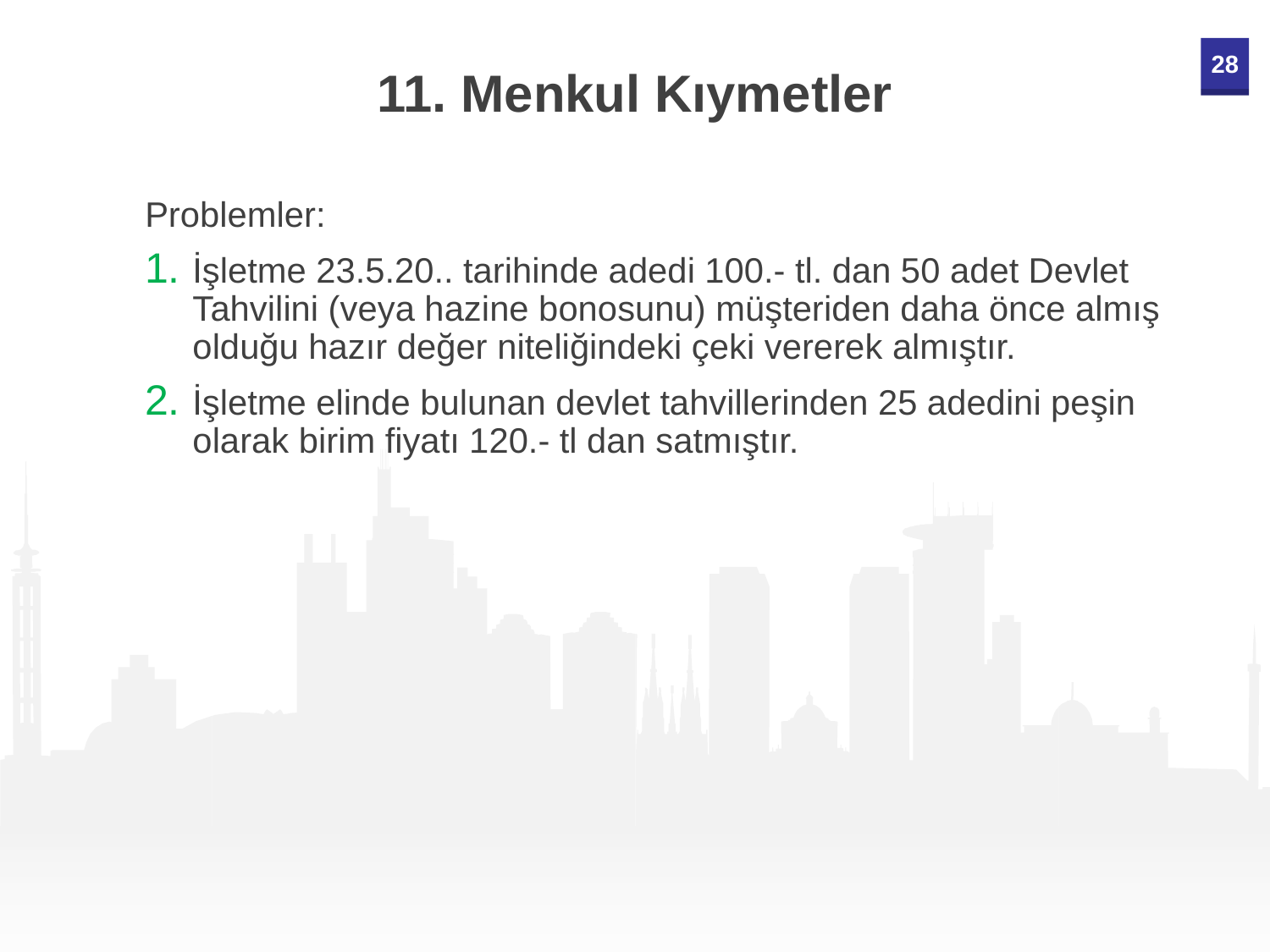

11. Menkul Kıymetler

Problemler:
İşletme 23.5.20.. tarihinde adedi 100.- tl. dan 50 adet Devlet Tahvilini (veya hazine bonosunu) müşteriden daha önce almış olduğu hazır değer niteliğindeki çeki vererek almıştır.
İşletme elinde bulunan devlet tahvillerinden 25 adedini peşin olarak birim fiyatı 120.- tl dan satmıştır.